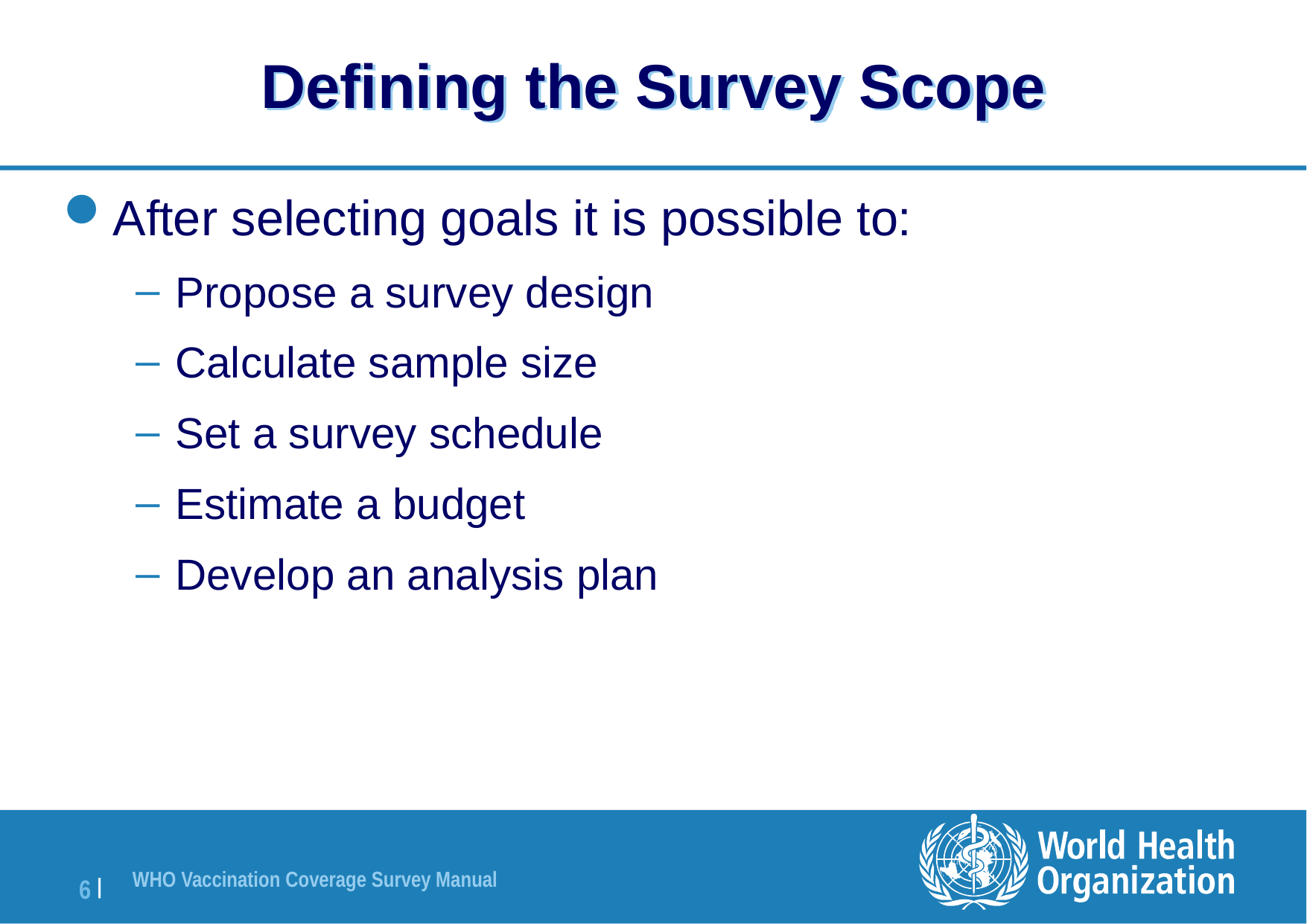

# Defining the Survey Scope
After selecting goals it is possible to:
Propose a survey design
Calculate sample size
Set a survey schedule
Estimate a budget
Develop an analysis plan